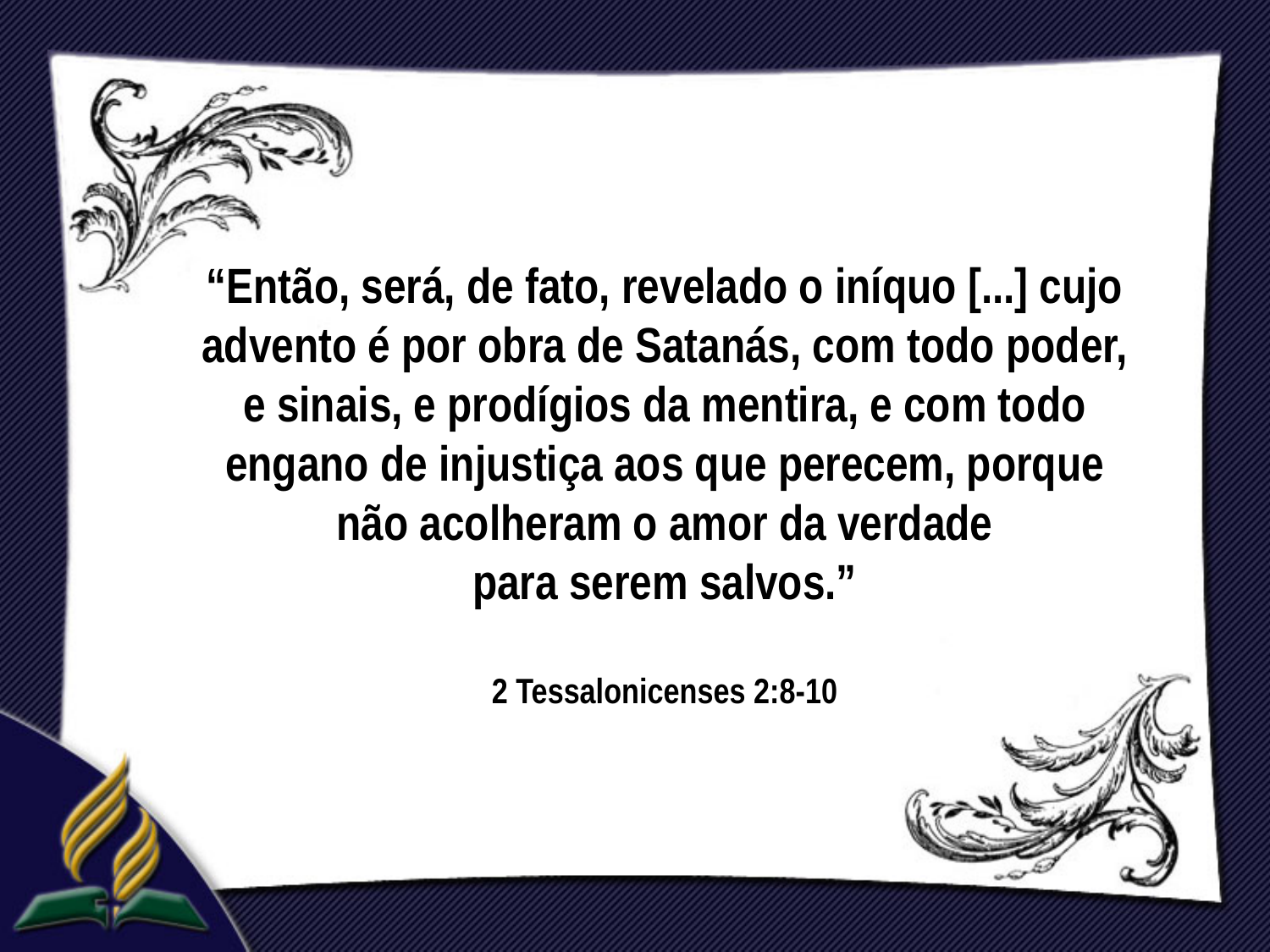

“Então, será, de fato, revelado o iníquo [...] cujo advento é por obra de Satanás, com todo poder, e sinais, e prodígios da mentira, e com todo engano de injustiça aos que perecem, porque não acolheram o amor da verdade
para serem salvos.”

2 Tessalonicenses 2:8-10